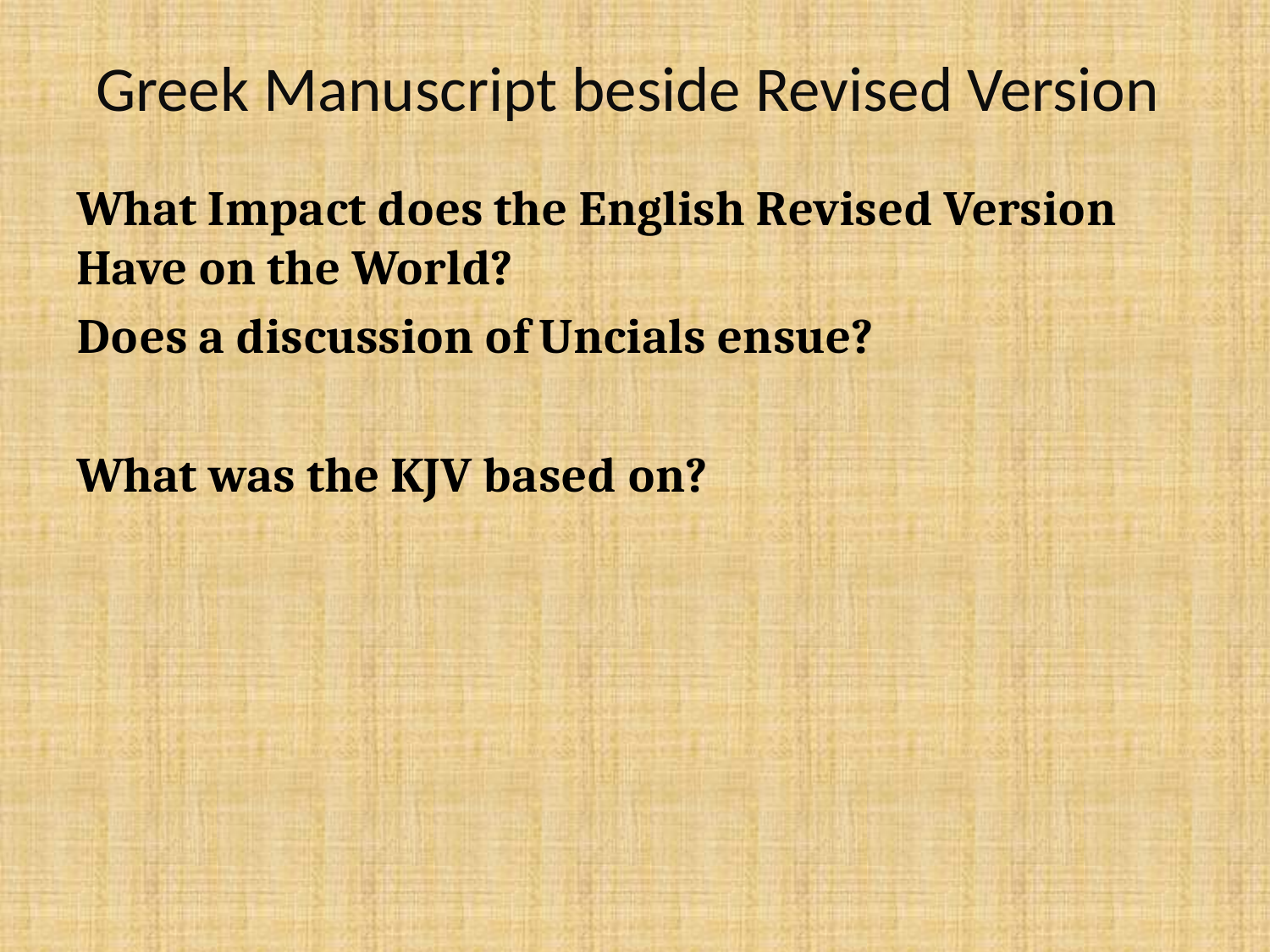

# Greek Manuscript beside Revised Version
What Impact does the English Revised Version Have on the World?
Does a discussion of Uncials ensue?

What was the KJV based on?